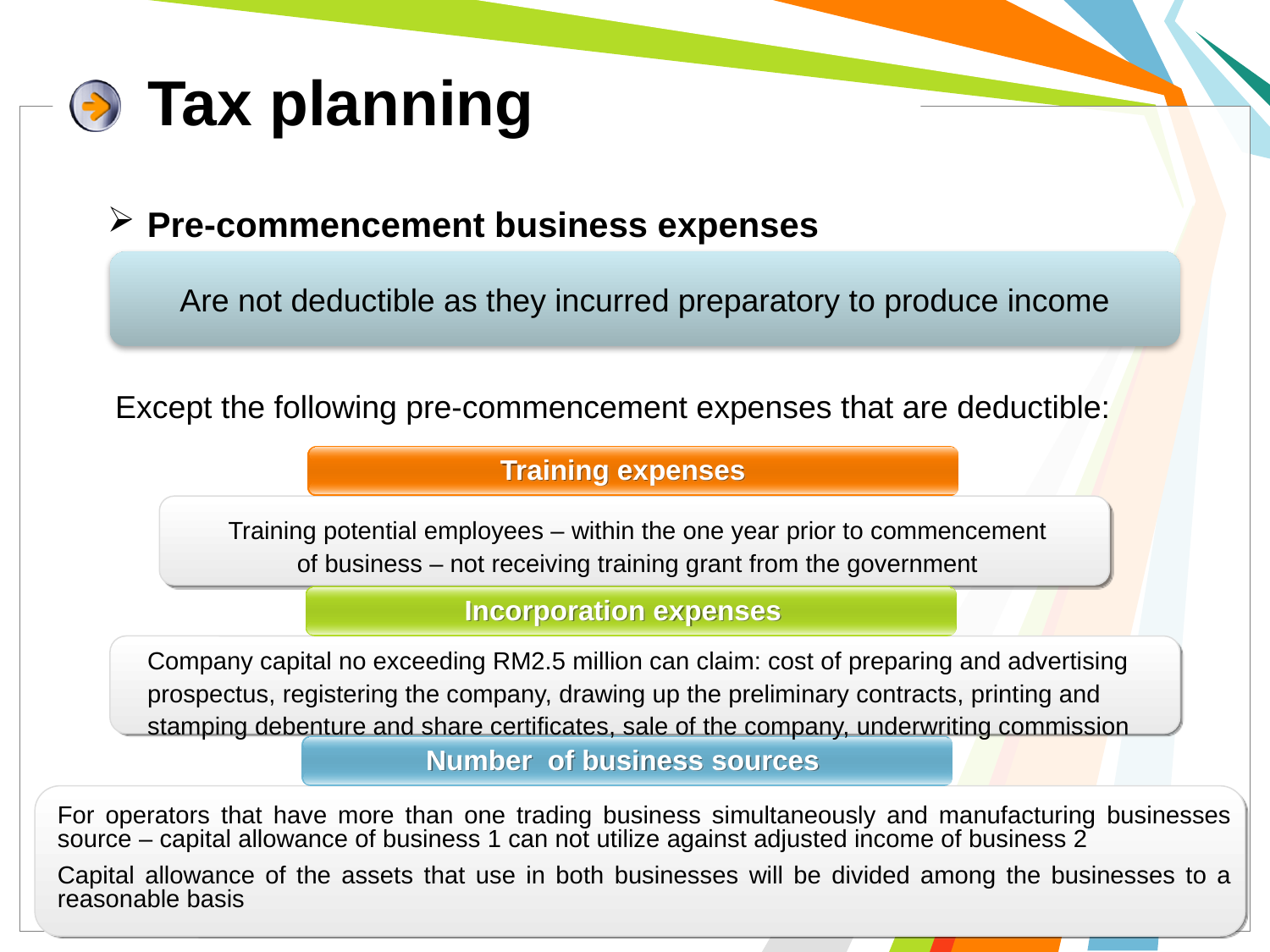

Tax planning
Pre-commencement business expenses
Are not deductible as they incurred preparatory to produce income
Except the following pre-commencement expenses that are deductible:

Training expenses

Training potential employees – within the one year prior to commencement of business – not receiving training grant from the government

Incorporation expenses

Company capital no exceeding RM2.5 million can claim: cost of preparing and advertising prospectus, registering the company, drawing up the preliminary contracts, printing and stamping debenture and share certificates, sale of the company, underwriting commission

Number  of business sources

For operators that have more than one trading business simultaneously and manufacturing businesses source – capital allowance of business 1 can not utilize against adjusted income of business 2
Capital allowance of the assets that use in both businesses will be divided among the businesses to a reasonable basis